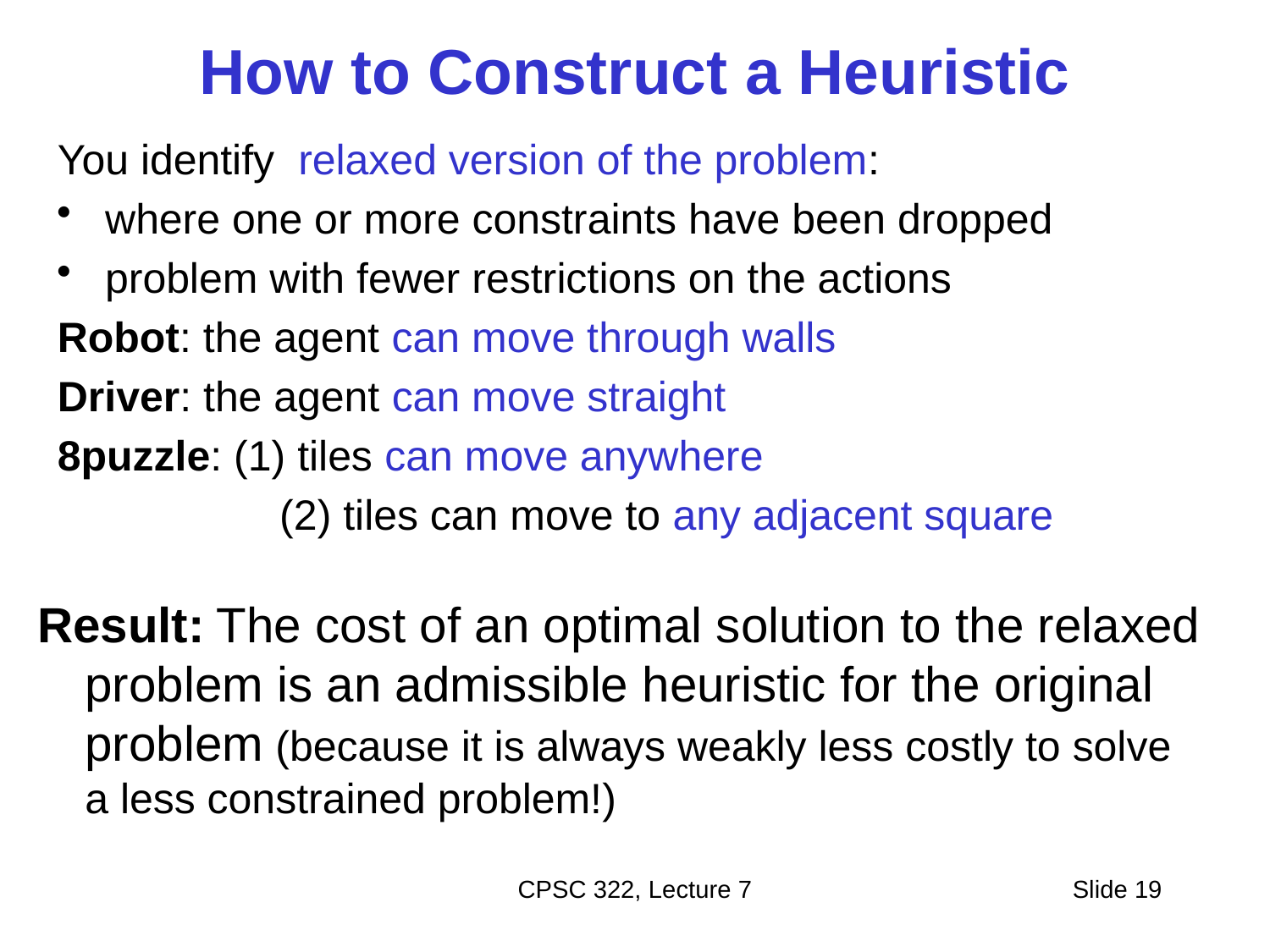

# How to Construct a Heuristic

You identify  relaxed version of the problem:
where one or more constraints have been dropped
problem with fewer restrictions on the actions
Robot: the agent can move through walls
Driver: the agent can move straight
8puzzle: (1) tiles can move anywhere
		    (2) tiles can move to any adjacent square

Result: The cost of an optimal solution to the relaxed problem is an admissible heuristic for the original problem (because it is always weakly less costly to solve a less constrained problem!)
CPSC 322, Lecture 7
Slide 19